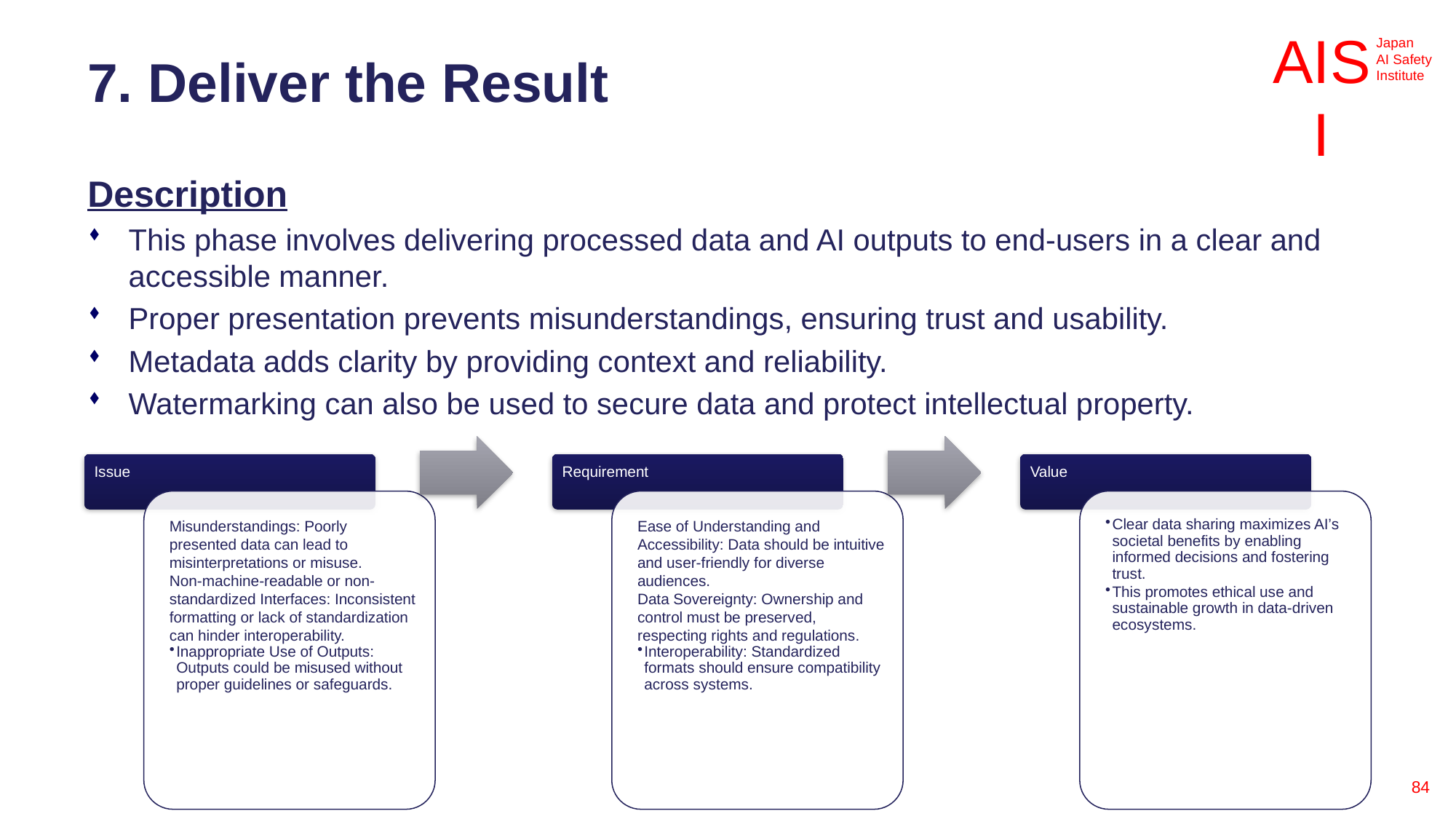

# 7. Deliver the Result
Description
This phase involves delivering processed data and AI outputs to end-users in a clear and accessible manner.
Proper presentation prevents misunderstandings, ensuring trust and usability.
Metadata adds clarity by providing context and reliability.
Watermarking can also be used to secure data and protect intellectual property.
Issue
Misunderstandings: Poorly presented data can lead to misinterpretations or misuse.
Non-machine-readable or non-standardized Interfaces: Inconsistent formatting or lack of standardization can hinder interoperability.
Inappropriate Use of Outputs: Outputs could be misused without proper guidelines or safeguards.

Requirement
Ease of Understanding and Accessibility: Data should be intuitive and user-friendly for diverse audiences.
Data Sovereignty: Ownership and control must be preserved, respecting rights and regulations.
Interoperability: Standardized formats should ensure compatibility across systems.

Value
Clear data sharing maximizes AI’s societal benefits by enabling informed decisions and fostering trust.
This promotes ethical use and sustainable growth in data-driven ecosystems.
84